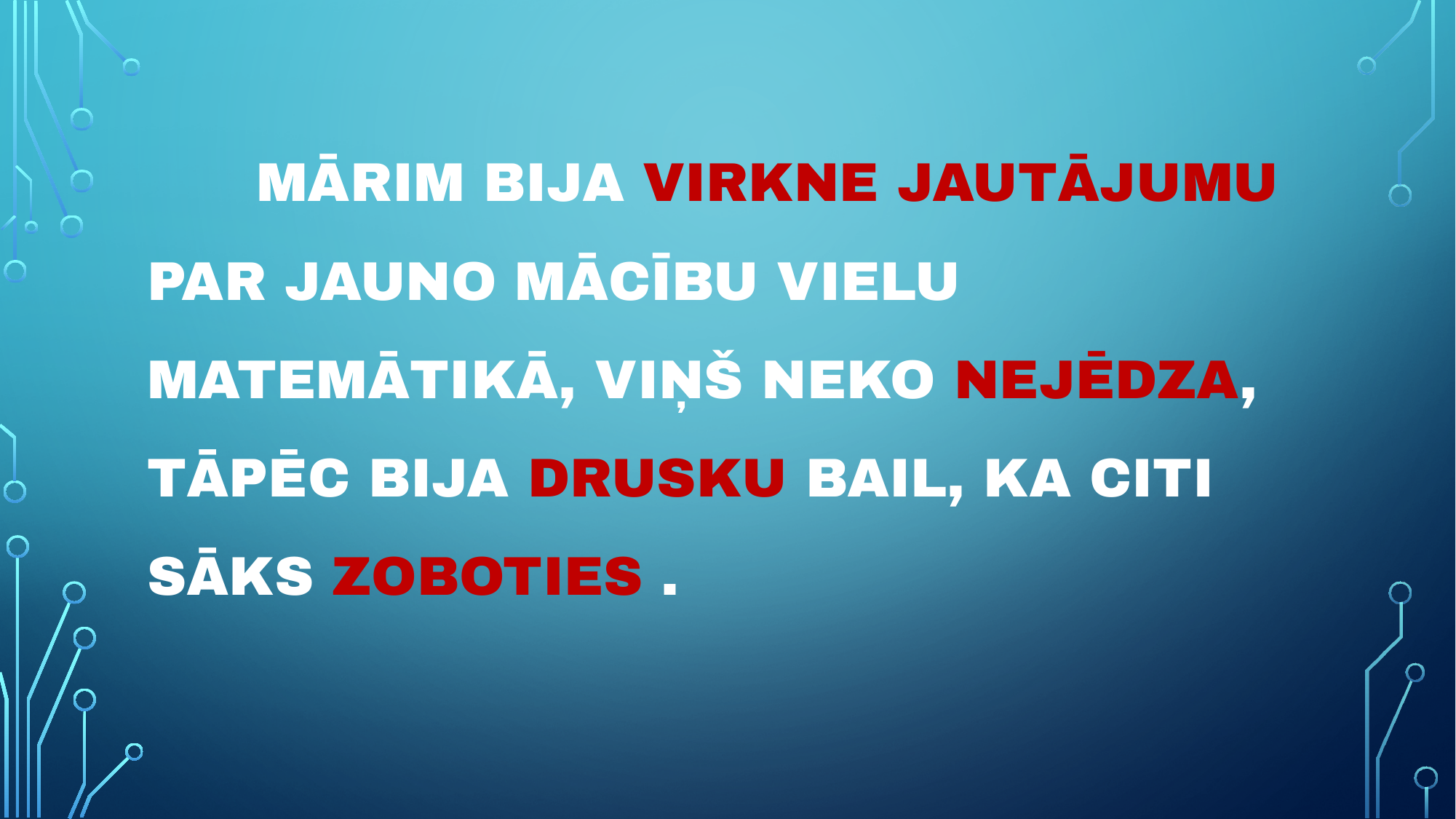

# Mārim bija virkne jautājumu Par jauno mācību vielu matemātikā, viņš neko nejēdza, tāpēc bija drusku Bail, ka citi sāks zoboties .